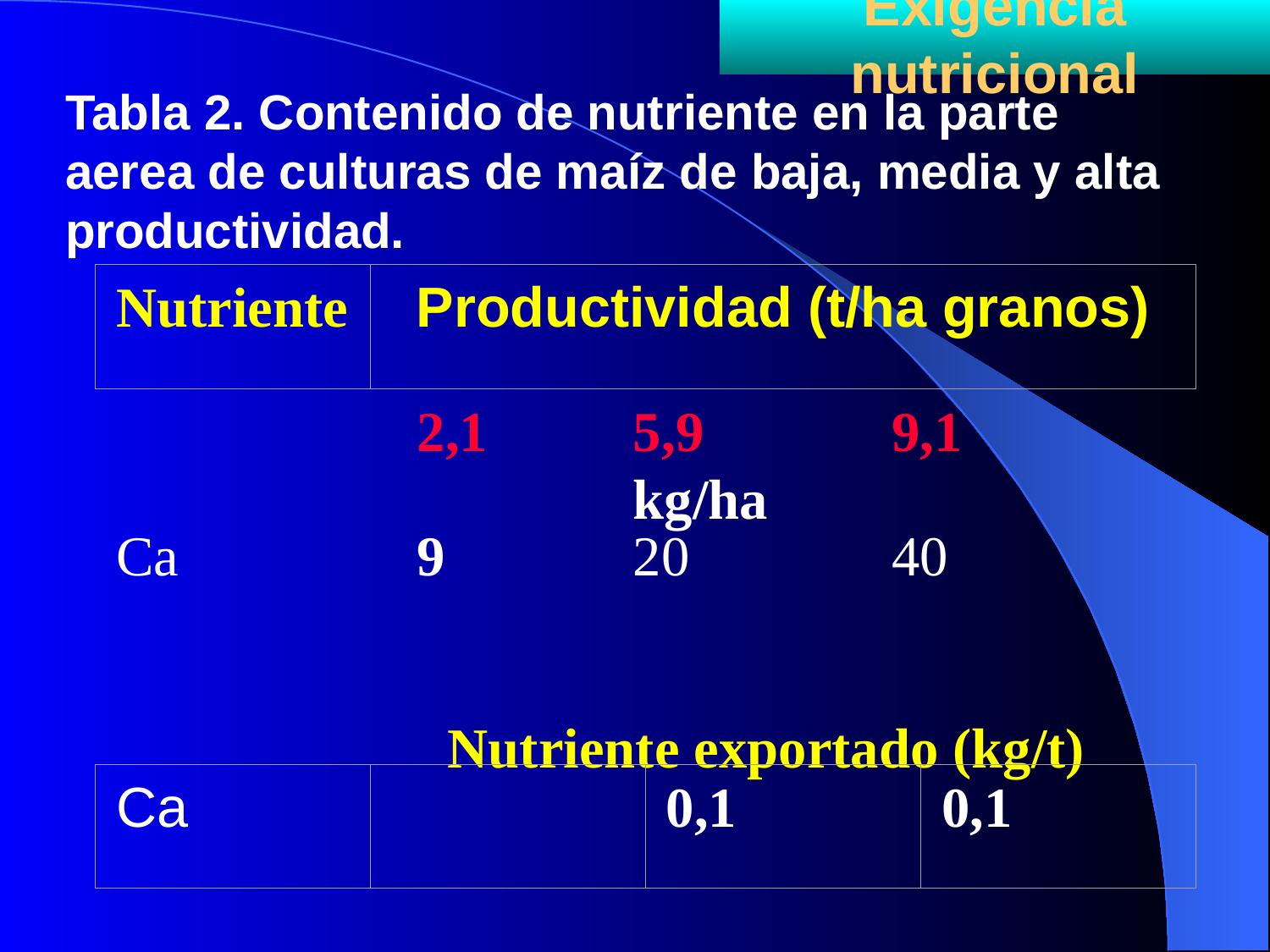

Exigência nutricional

Tabla 2. Contenido de nutriente en la parte aerea de culturas de maíz de baja, media y alta productividad.

Nutriente

Productividad (t/ha granos)

   2,1

5,9
kg/ha

9,1

Ca

   9

20
40

Nutriente exportado (kg/t)

Ca

0,1

0,1